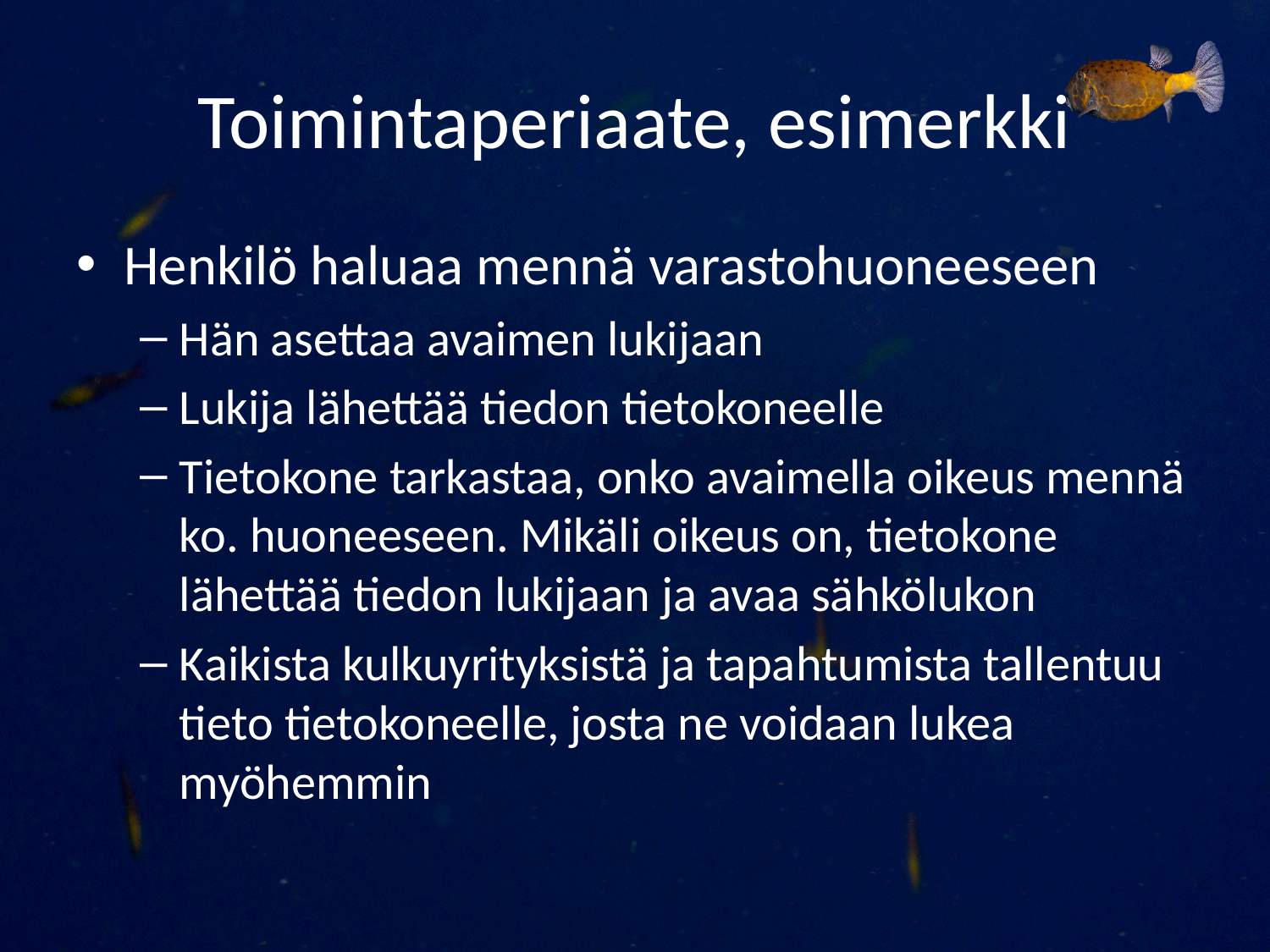

# Toimintaperiaate, esimerkki
Henkilö haluaa mennä varastohuoneeseen
Hän asettaa avaimen lukijaan
Lukija lähettää tiedon tietokoneelle
Tietokone tarkastaa, onko avaimella oikeus mennä ko. huoneeseen. Mikäli oikeus on, tietokone lähettää tiedon lukijaan ja avaa sähkölukon
Kaikista kulkuyrityksistä ja tapahtumista tallentuu tieto tietokoneelle, josta ne voidaan lukea myöhemmin